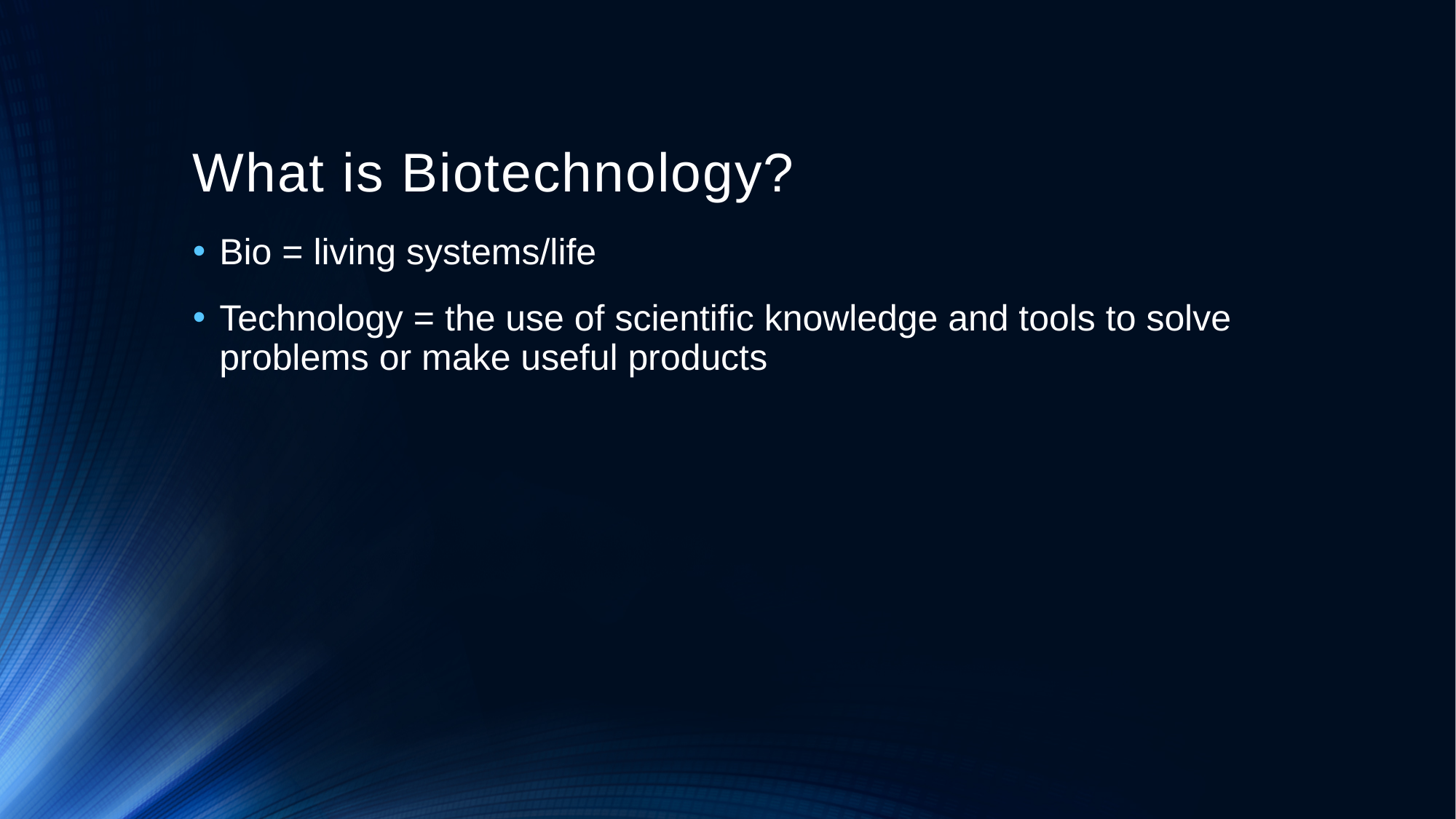

# What is Biotechnology?
Bio = living systems/life
Technology = the use of scientific knowledge and tools to solve problems or make useful products